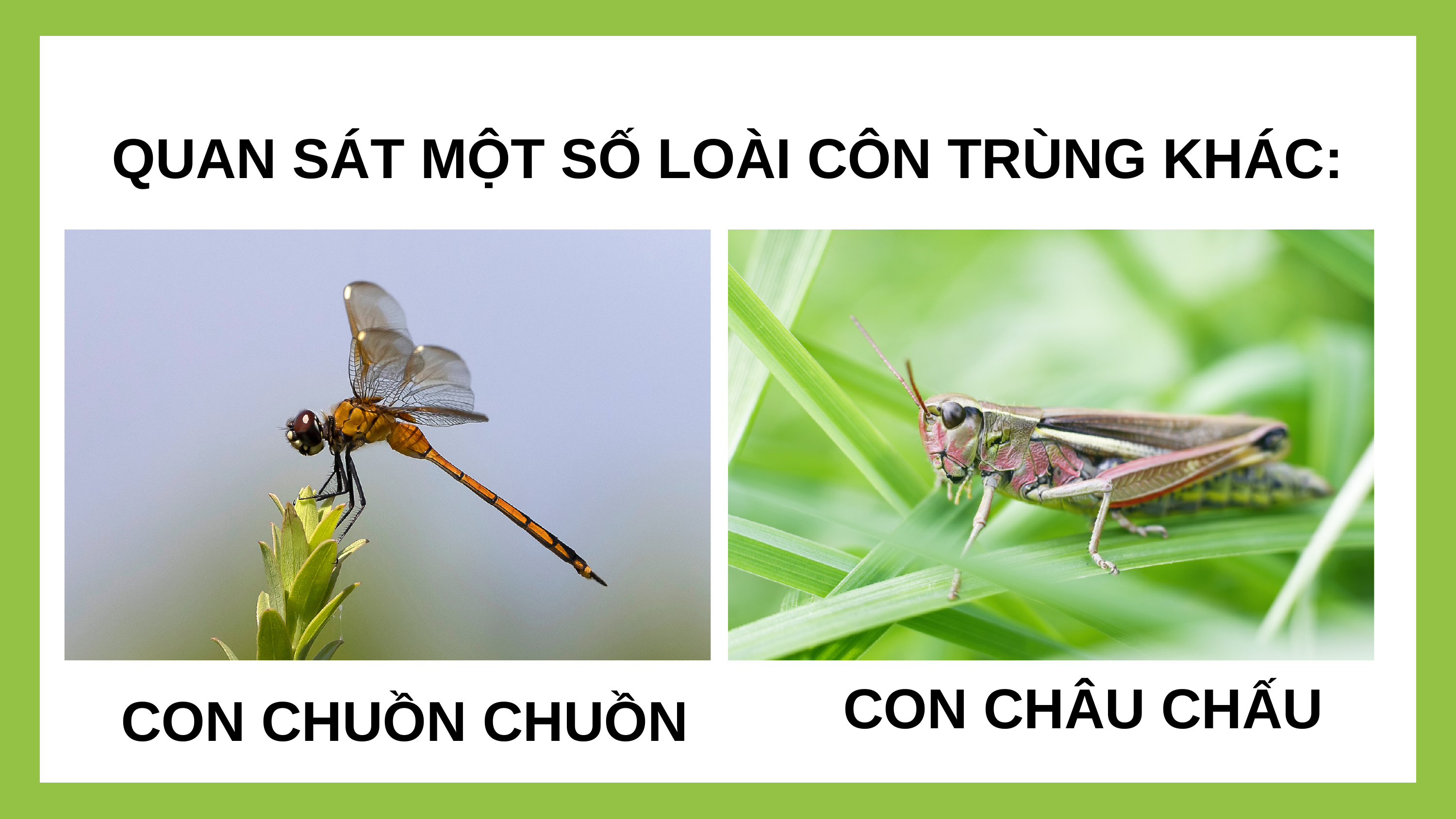

QUAN SÁT MỘT SỐ LOÀI CÔN TRÙNG KHÁC:

CON CHÂU CHẤU
CON CHUỒN CHUỒN